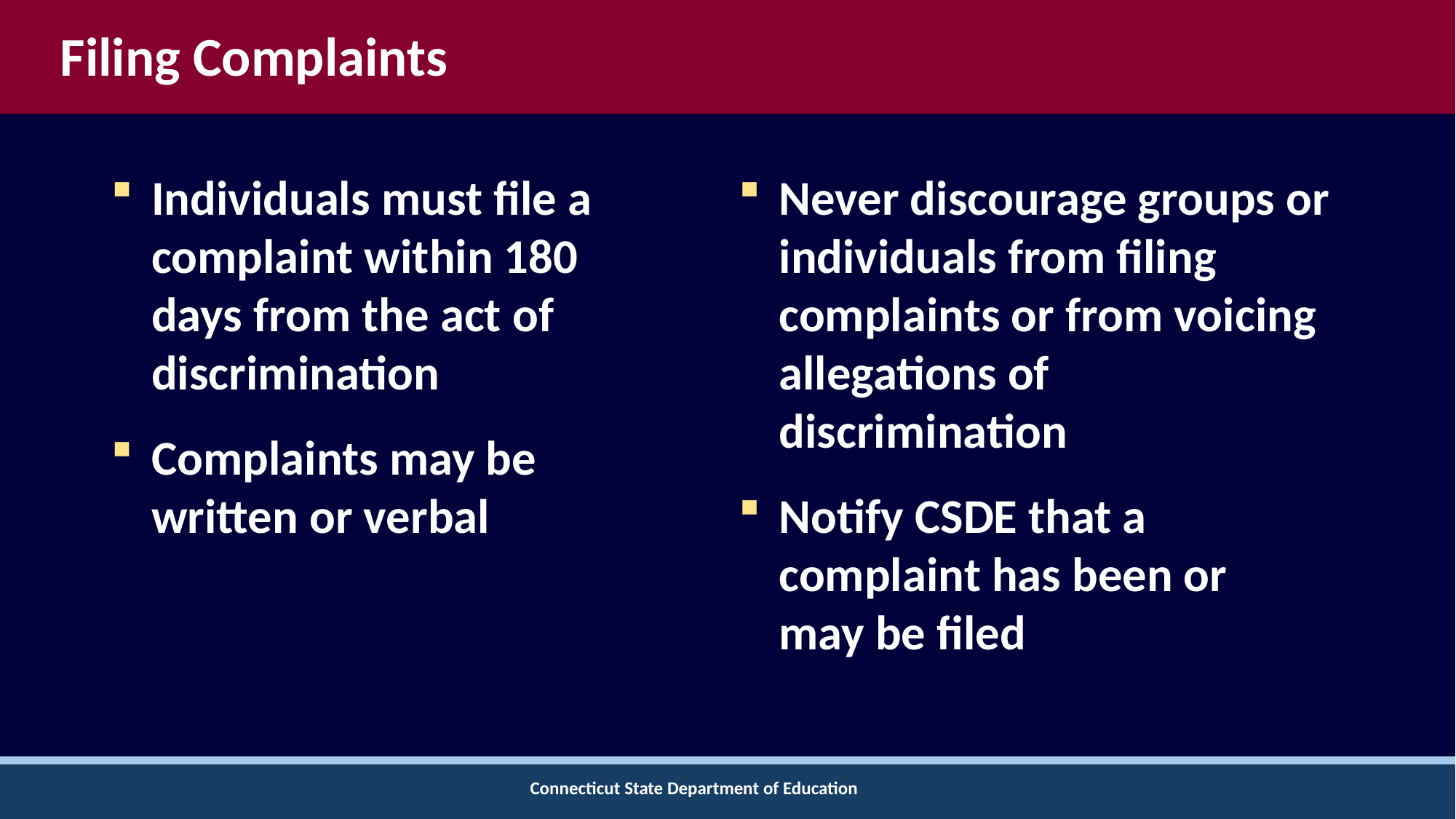

# Filing Complaints
Individuals must file a complaint within 180
days from the act of discrimination
Complaints may be
written or verbal

Never discourage groups or individuals from filing complaints or from voicing allegations of discrimination
Notify CSDE that a complaint has been or
may be filed

Connecticut State Department of Education